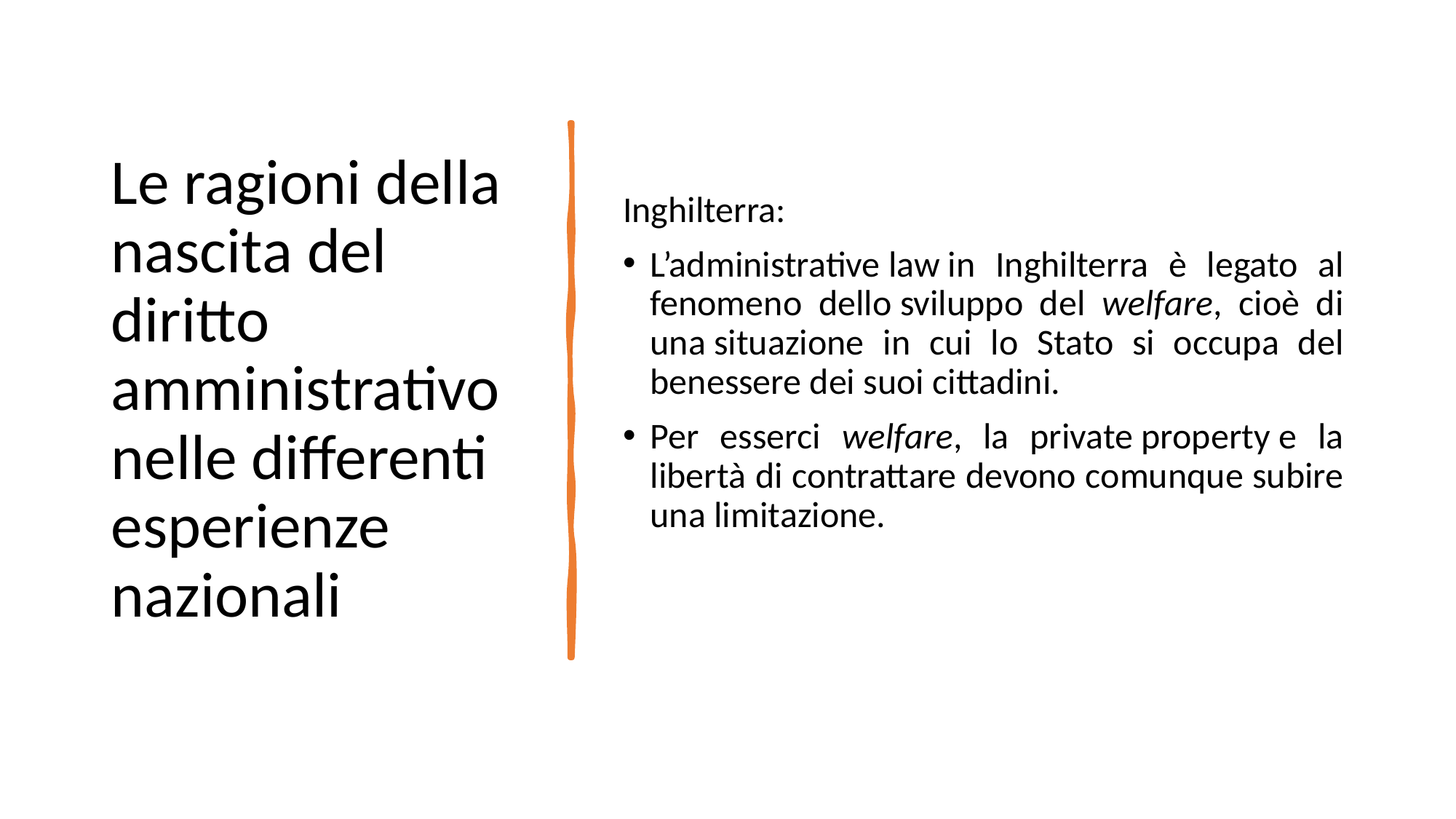

# Le ragioni della nascita del diritto amministrativo nelle differenti esperienze nazionali
Inghilterra:
L’administrative law in Inghilterra è legato al fenomeno dello sviluppo del welfare, cioè di una situazione in cui lo Stato si occupa del benessere dei suoi cittadini.
Per esserci welfare, la private property e la libertà di contrattare devono comunque subire una limitazione.